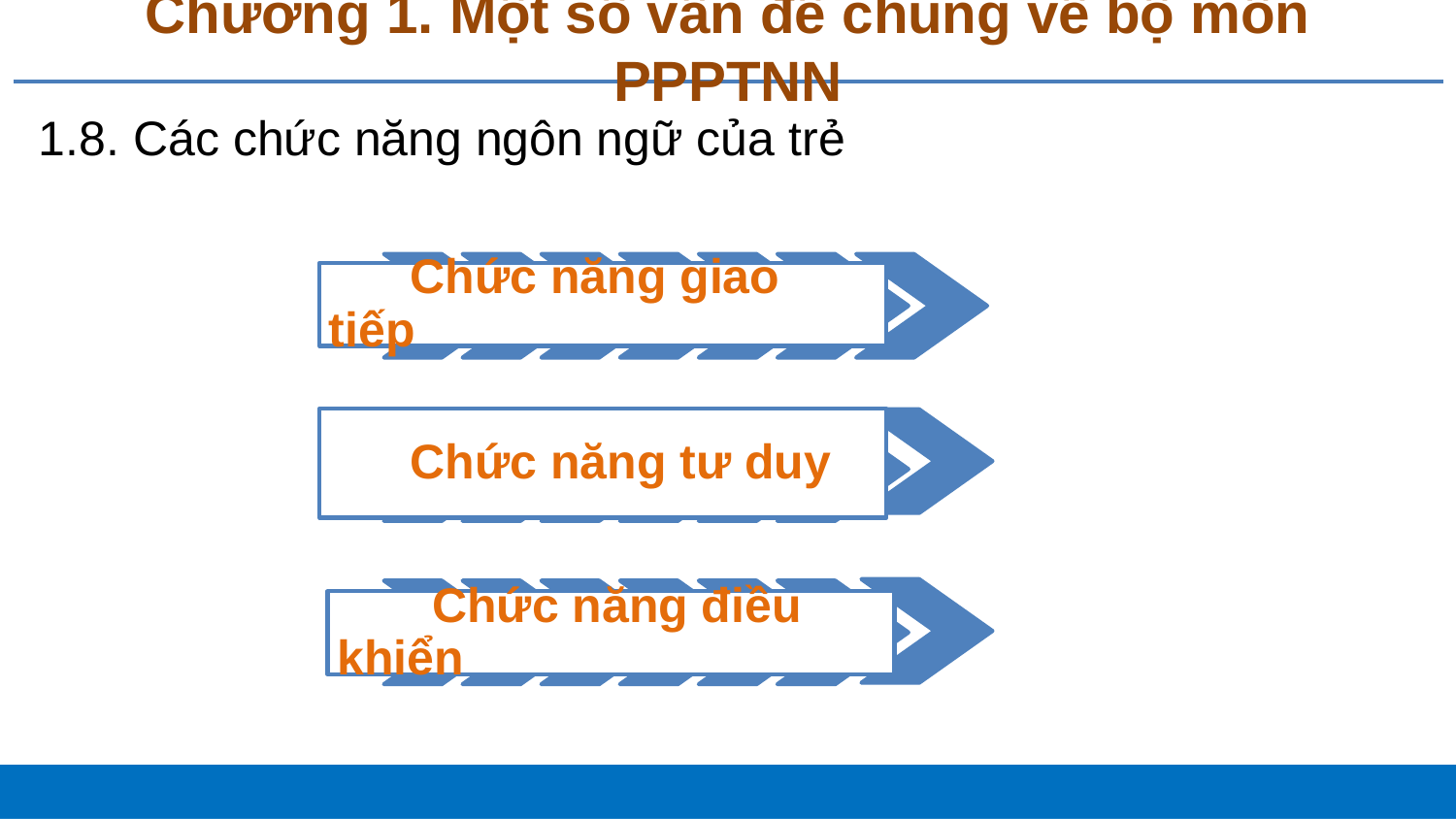

# Chương 1. Một số vấn đề chung về bộ môn PPPTNN
1.8. Các chức năng ngôn ngữ của trẻ

      Chức năng giao tiếp

      Chức năng tư duy

       Chức năng điều khiển